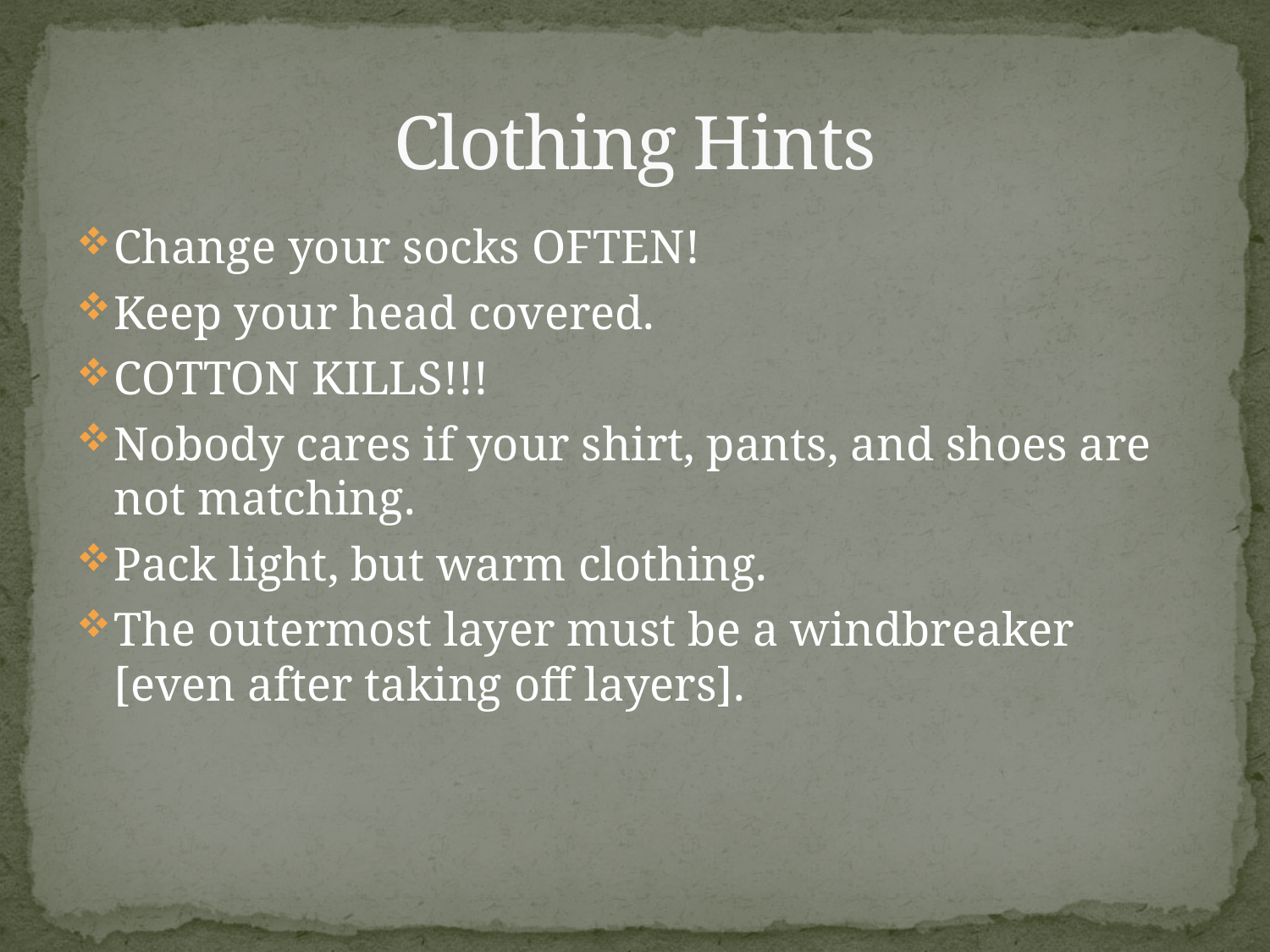

# Clothing Hints
Change your socks OFTEN!
Keep your head covered.
COTTON KILLS!!!
Nobody cares if your shirt, pants, and shoes are not matching.
Pack light, but warm clothing.
The outermost layer must be a windbreaker [even after taking off layers].